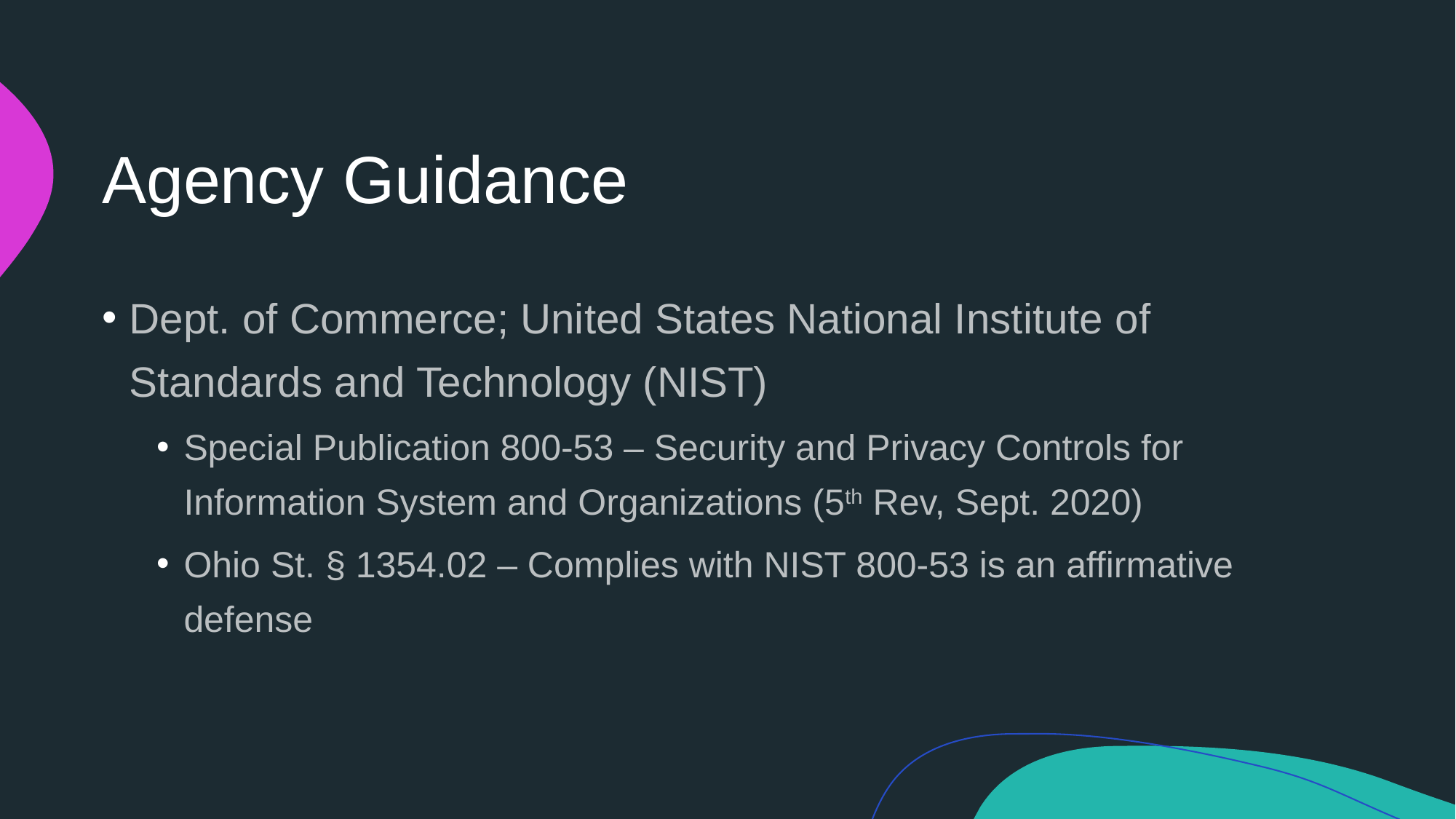

# Agency Guidance
Dept. of Commerce; United States National Institute of Standards and Technology (NIST)
Special Publication 800-53 – Security and Privacy Controls for Information System and Organizations (5th Rev, Sept. 2020)
Ohio St. § 1354.02 – Complies with NIST 800-53 is an affirmative defense